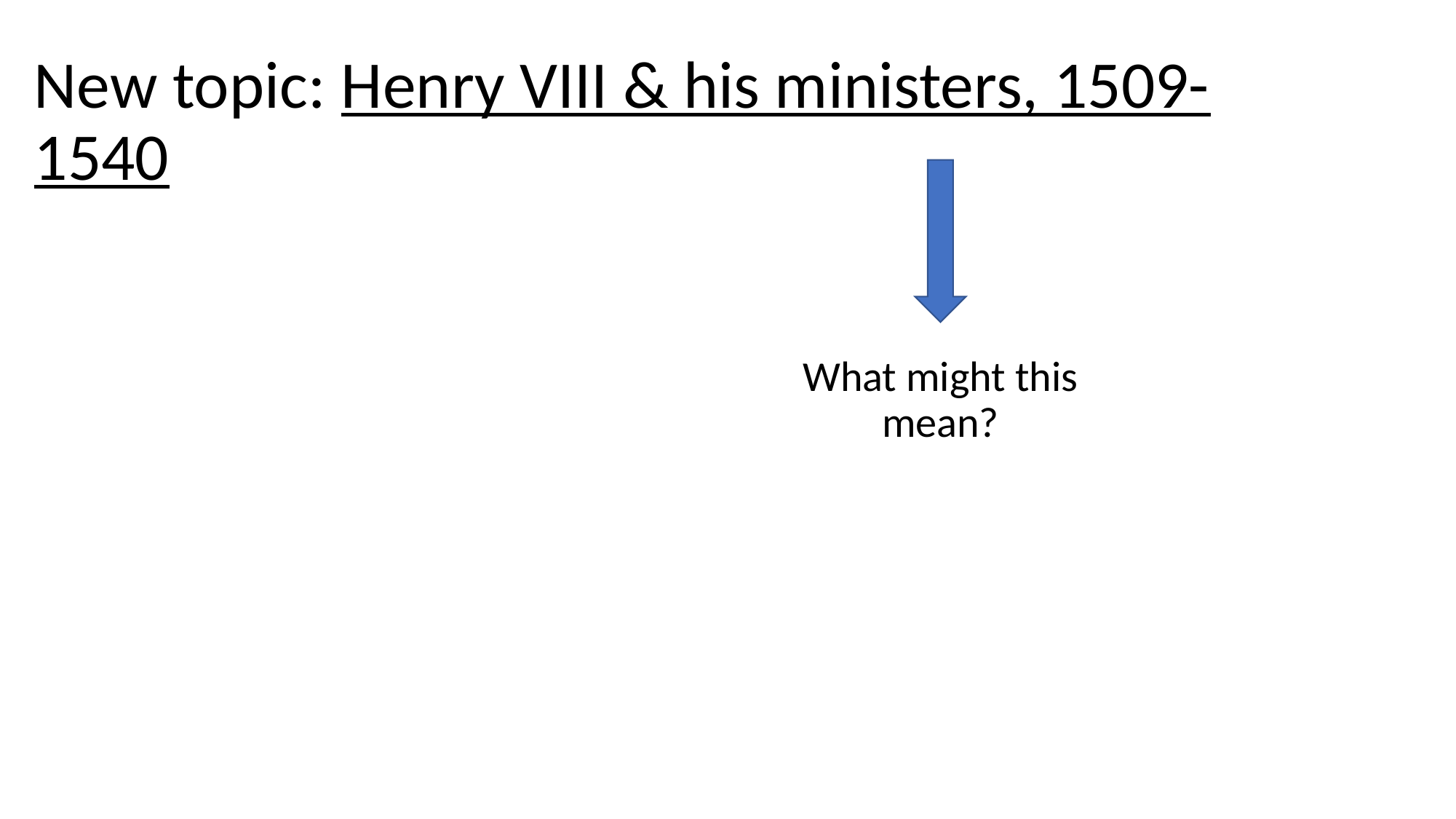

# New topic: Henry VIII & his ministers, 1509-1540

What might this mean?